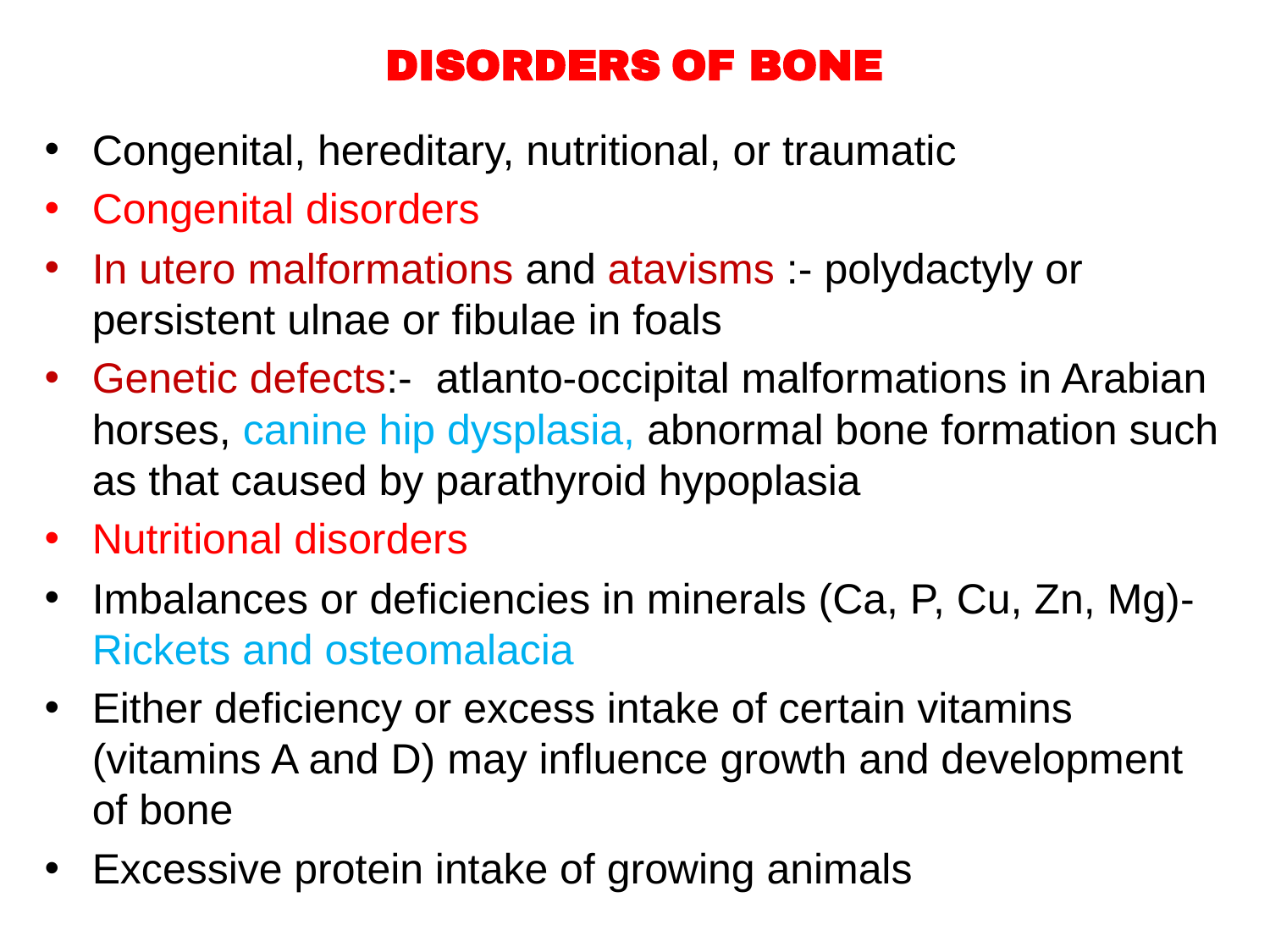

DISORDERS OF BONE
Congenital, hereditary, nutritional, or traumatic
Congenital disorders
In utero malformations and atavisms :- polydactyly or persistent ulnae or fibulae in foals
Genetic defects:-  atlanto-occipital malformations in Arabian horses, canine hip dysplasia, abnormal bone formation such as that caused by parathyroid hypoplasia
Nutritional disorders
Imbalances or deficiencies in minerals (Ca, P, Cu, Zn, Mg)- Rickets and osteomalacia
Either deficiency or excess intake of certain vitamins (vitamins A and D) may influence growth and development of bone
Excessive protein intake of growing animals